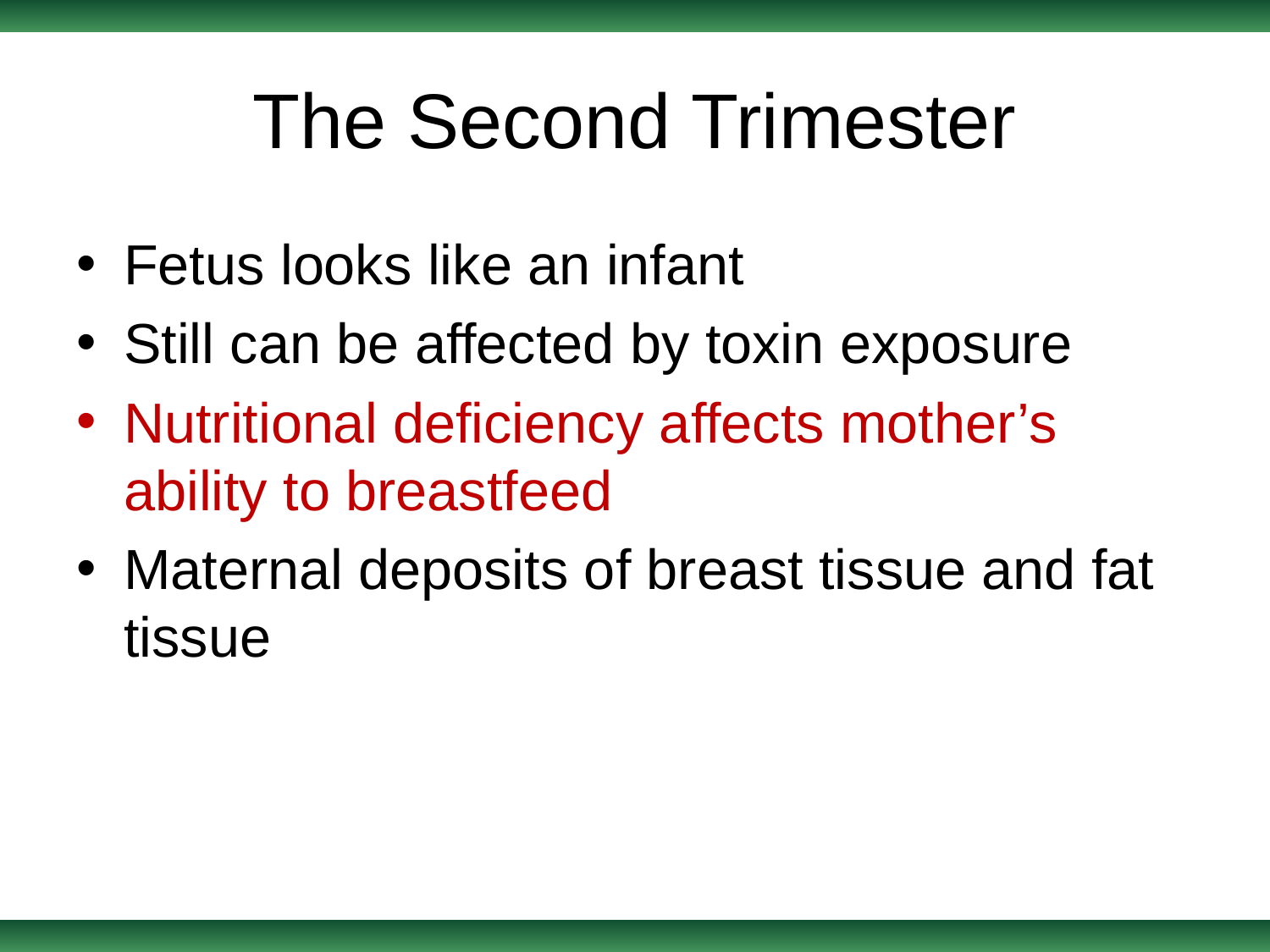

# The Second Trimester
Fetus looks like an infant
Still can be affected by toxin exposure
Nutritional deficiency affects mother’s ability to breastfeed
Maternal deposits of breast tissue and fat tissue